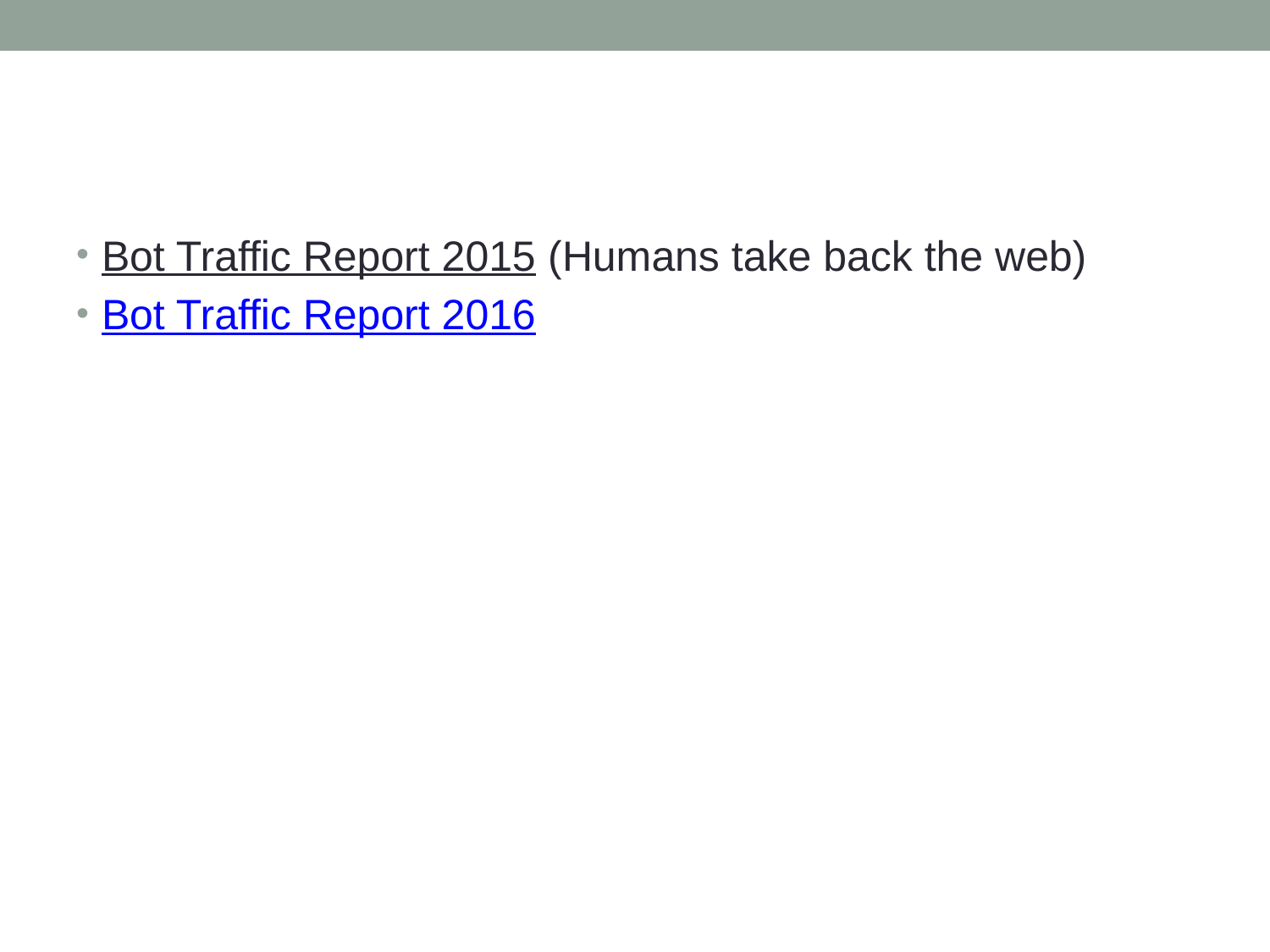

#
Bot Traffic Report 2015 (Humans take back the web)
Bot Traffic Report 2016